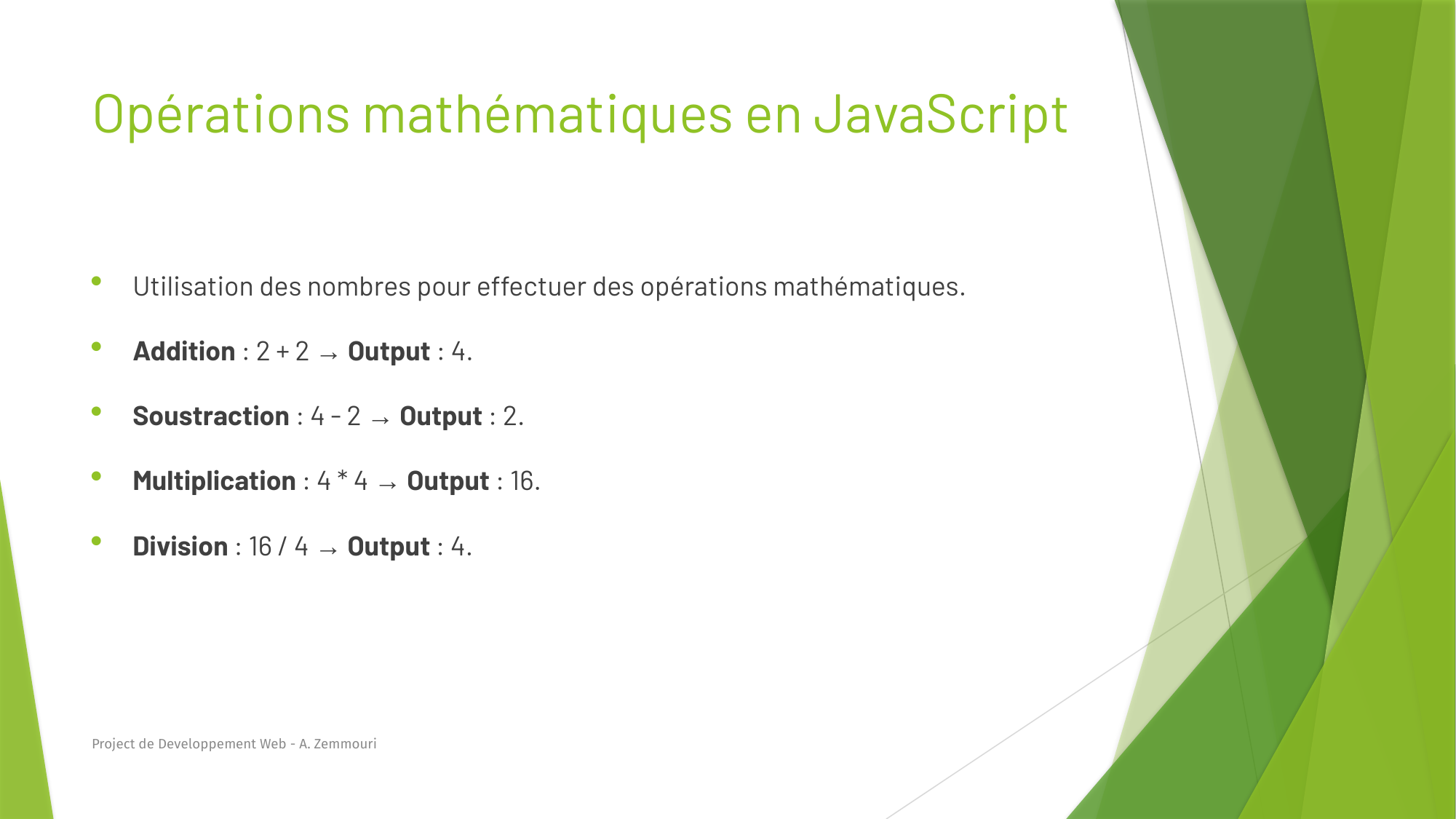

# Opérations mathématiques en JavaScript
Utilisation des nombres pour effectuer des opérations mathématiques.
Addition : 2 + 2 → Output : 4.
Soustraction : 4 - 2 → Output : 2.
Multiplication : 4 * 4 → Output : 16.
Division : 16 / 4 → Output : 4.

Project de Developpement Web - A. Zemmouri